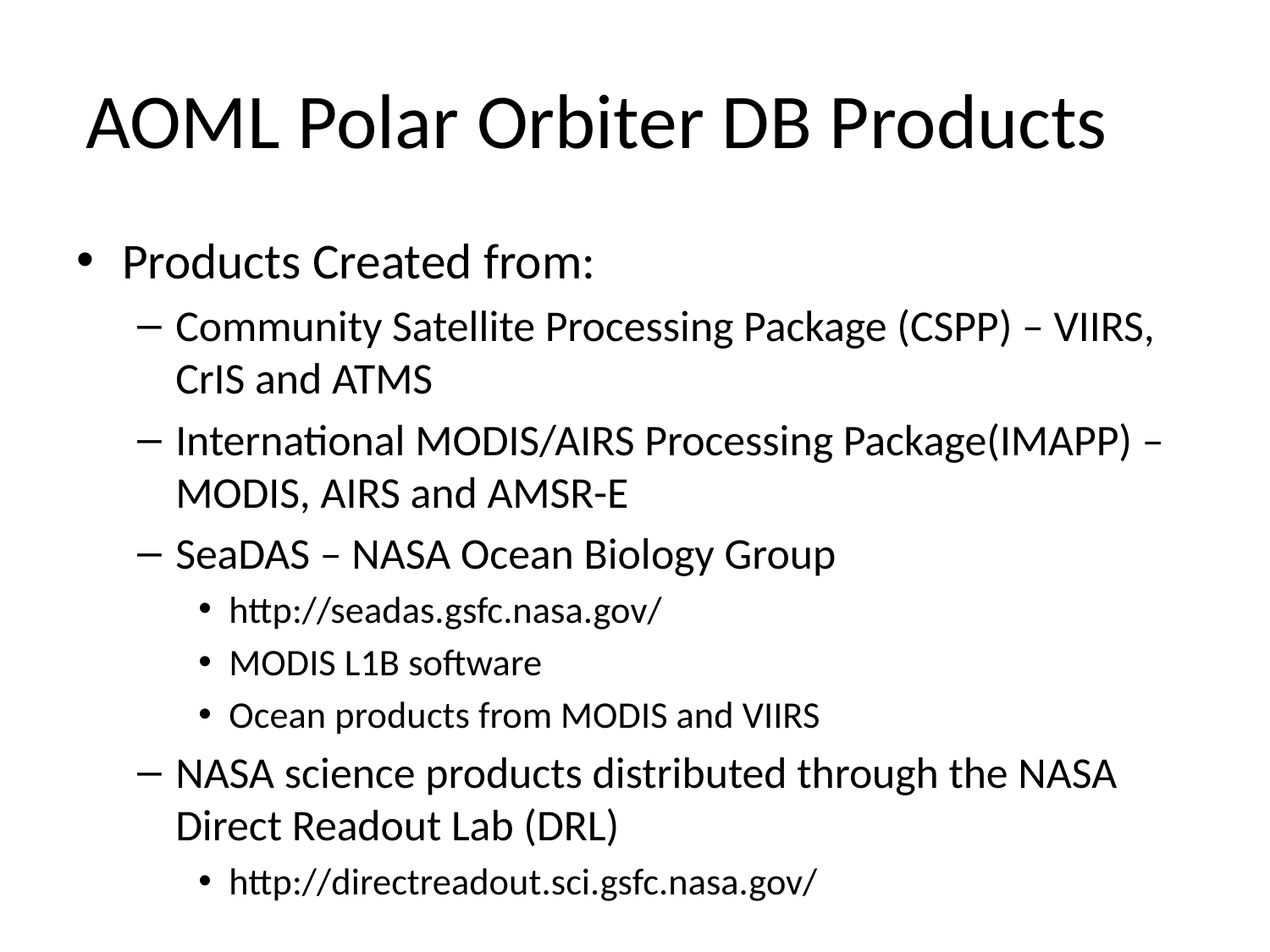

# AOML Polar Orbiter DB Products
Products Created from:
Community Satellite Processing Package (CSPP) – VIIRS, CrIS and ATMS
International MODIS/AIRS Processing Package(IMAPP) – MODIS, AIRS and AMSR-E
SeaDAS – NASA Ocean Biology Group
http://seadas.gsfc.nasa.gov/
MODIS L1B software
Ocean products from MODIS and VIIRS
NASA science products distributed through the NASA Direct Readout Lab (DRL)
http://directreadout.sci.gsfc.nasa.gov/